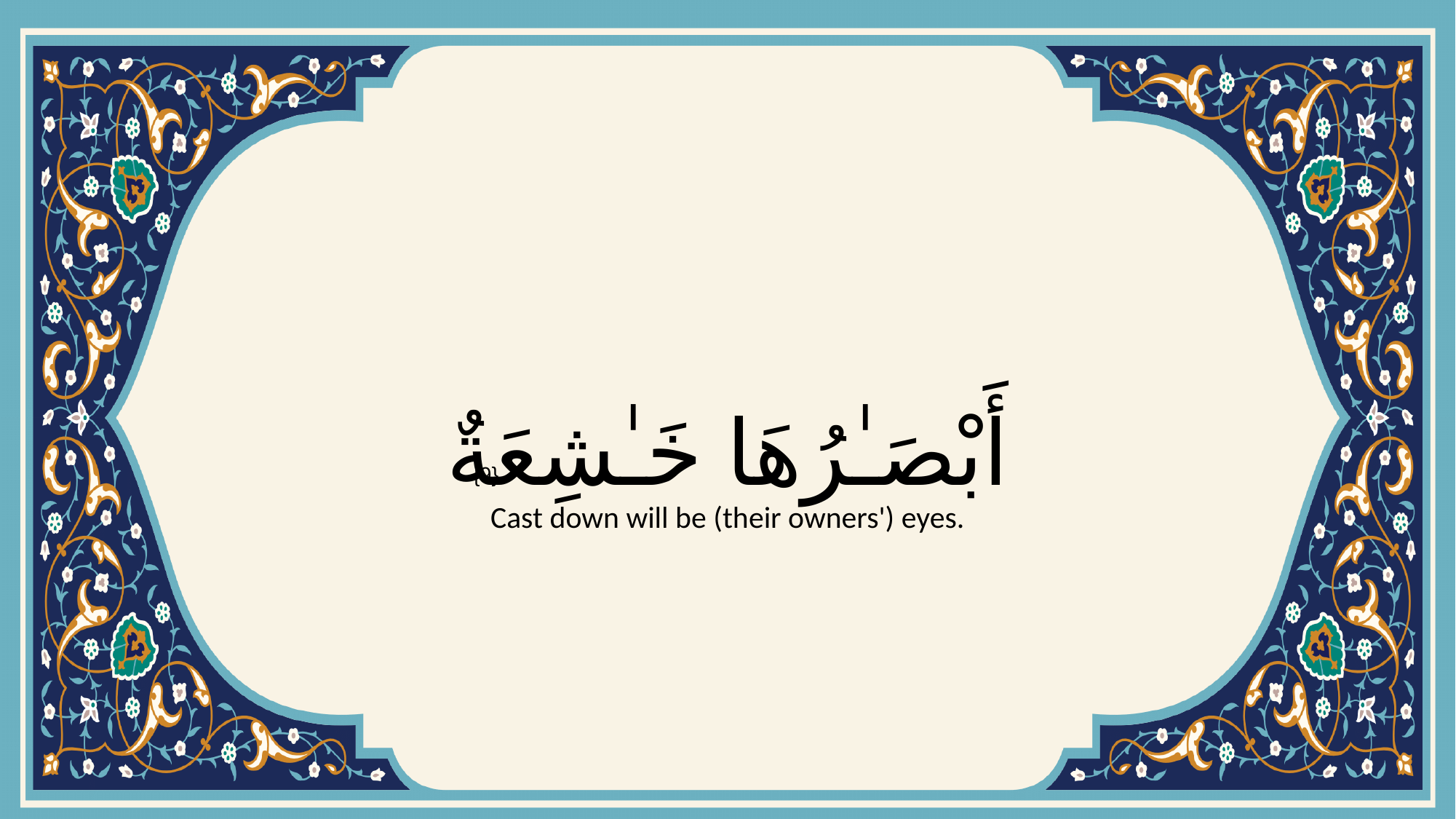

# أَبْصَـٰرُهَا خَـٰشِعَةٌ
{9}
Cast down will be (their owners') eyes.